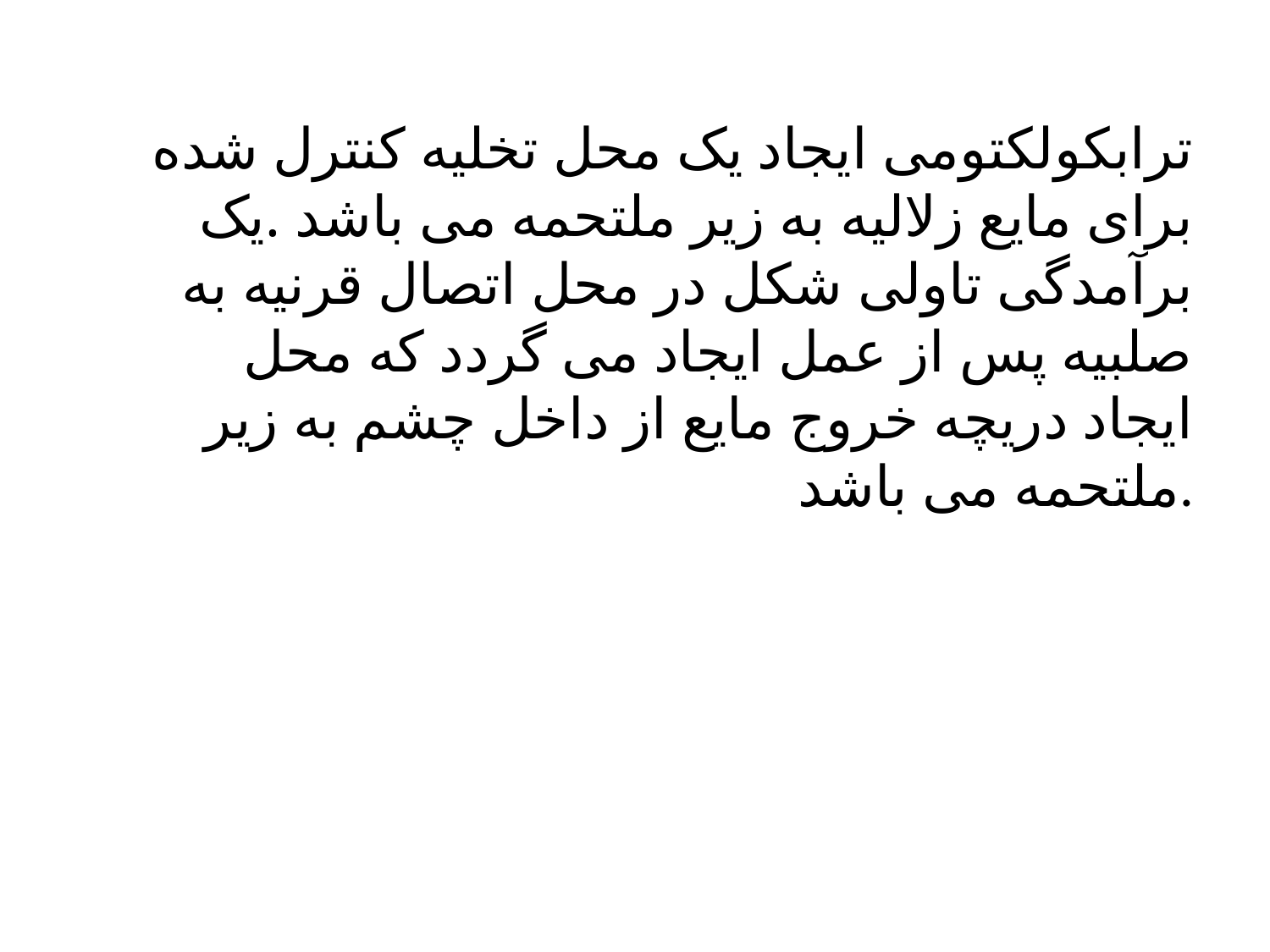

ترابکولکتومی ایجاد یک محل تخلیه کنترل شده برای مایع زلالیه به زیر ملتحمه می باشد .یک برآمدگی تاولی شکل در محل اتصال قرنیه به صلبیه پس از عمل ایجاد می گردد که محل ایجاد دریچه خروج مایع از داخل چشم به زیر ملتحمه می باشد.